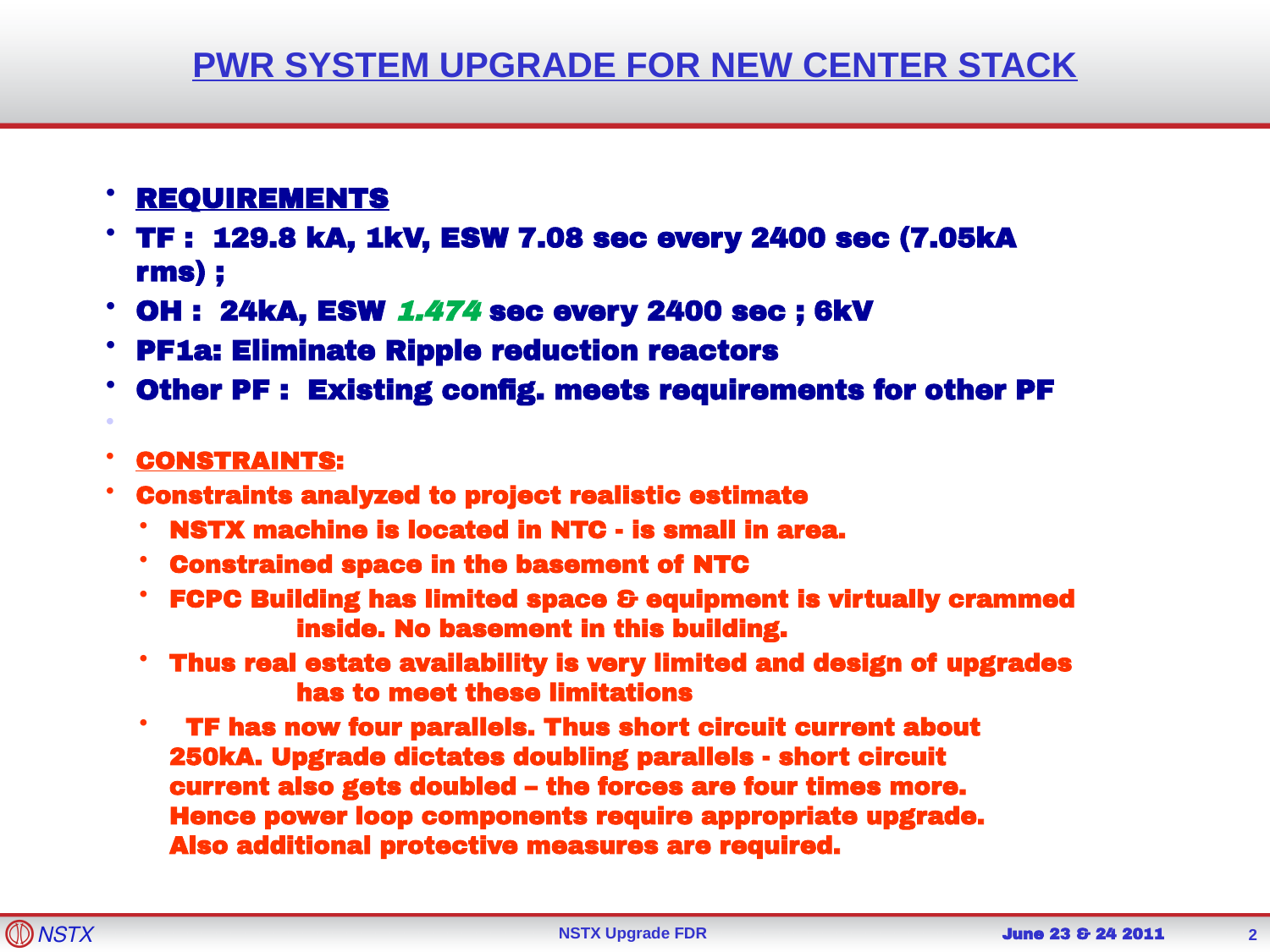

# PWR SYSTEM UPGRADE FOR NEW CENTER STACK
REQUIREMENTS
TF :  129.8 kA, 1kV, ESW 7.08 sec every 2400 sec (7.05kA rms) ;
OH :  24kA, ESW 1.474 sec every 2400 sec ; 6kV
PF1a: Eliminate Ripple reduction reactors
Other PF :  Existing config. meets requirements for other PF

CONSTRAINTS:
Constraints analyzed to project realistic estimate
NSTX machine is located in NTC - is small in area.
Constrained space in the basement of NTC
FCPC Building has limited space & equipment is virtually crammed 	inside. No basement in this building.
Thus real estate availability is very limited and design of upgrades   	has to meet these limitations
  TF has now four parallels. Thus short circuit current about 	250kA. Upgrade dictates doubling parallels - short circuit 	current also gets doubled – the forces are four times more. 	Hence power loop components require appropriate upgrade.  	Also additional protective measures are required.

2